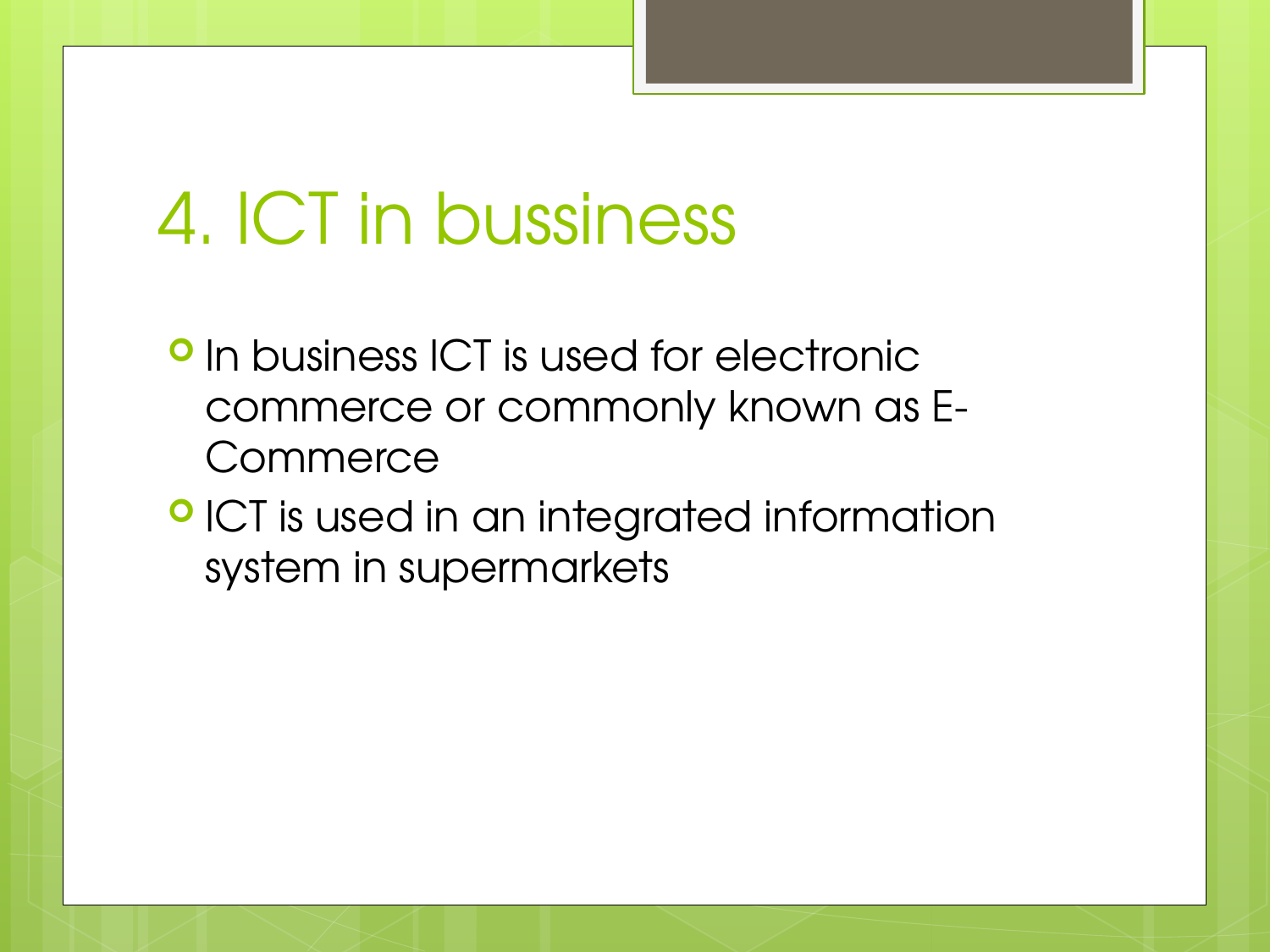

# 4. ICT in bussiness
In business ICT is used for electronic commerce or commonly known as E-Commerce
ICT is used in an integrated information system in supermarkets